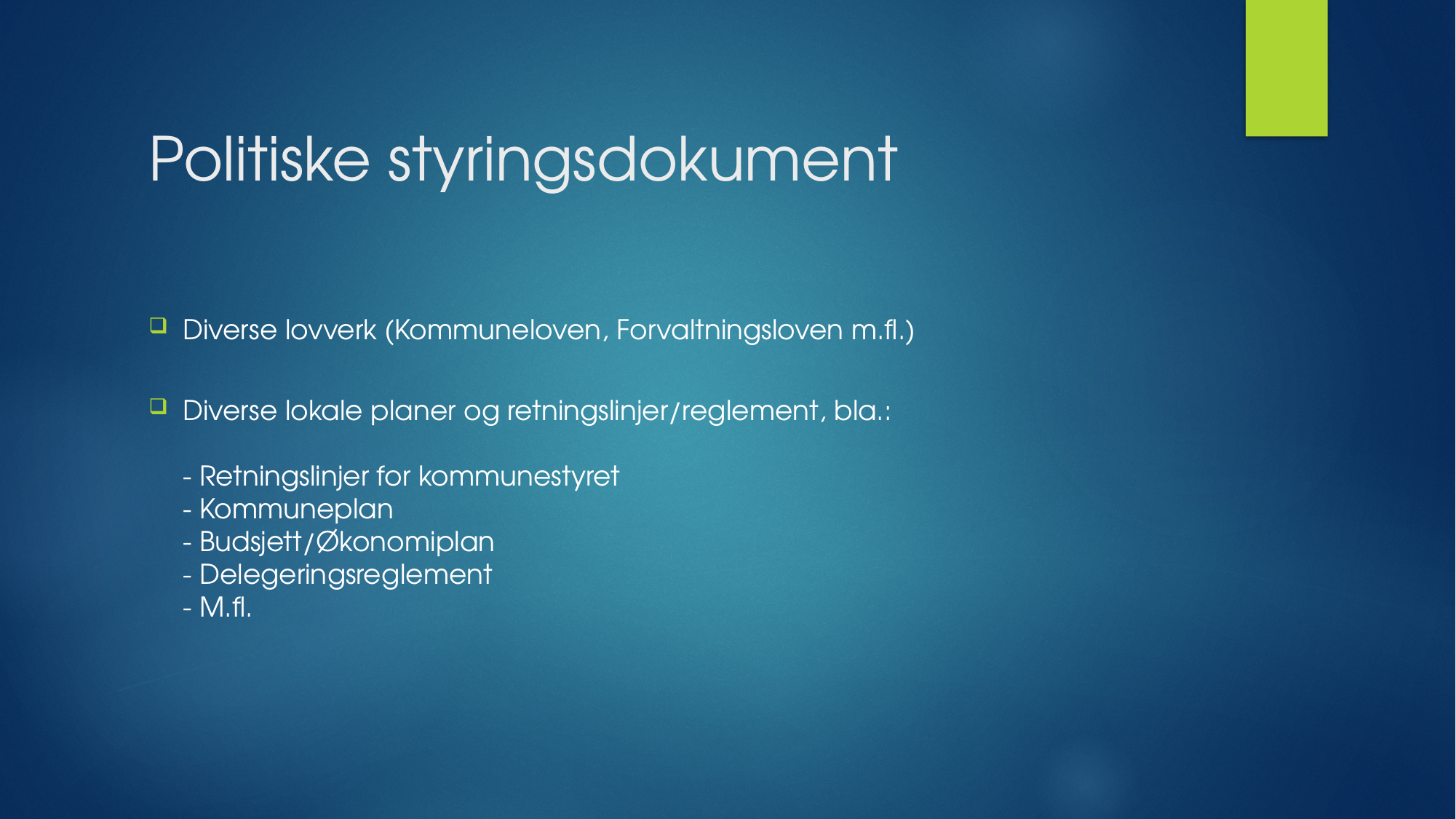

# Politiske styringsdokument
Diverse lovverk (Kommuneloven, Forvaltningsloven m.fl.)
Diverse lokale planer og retningslinjer/reglement, bla.:
- Retningslinjer for kommunestyret
- Kommuneplan
- Budsjett/Økonomiplan
- Delegeringsreglement
- M.fl.